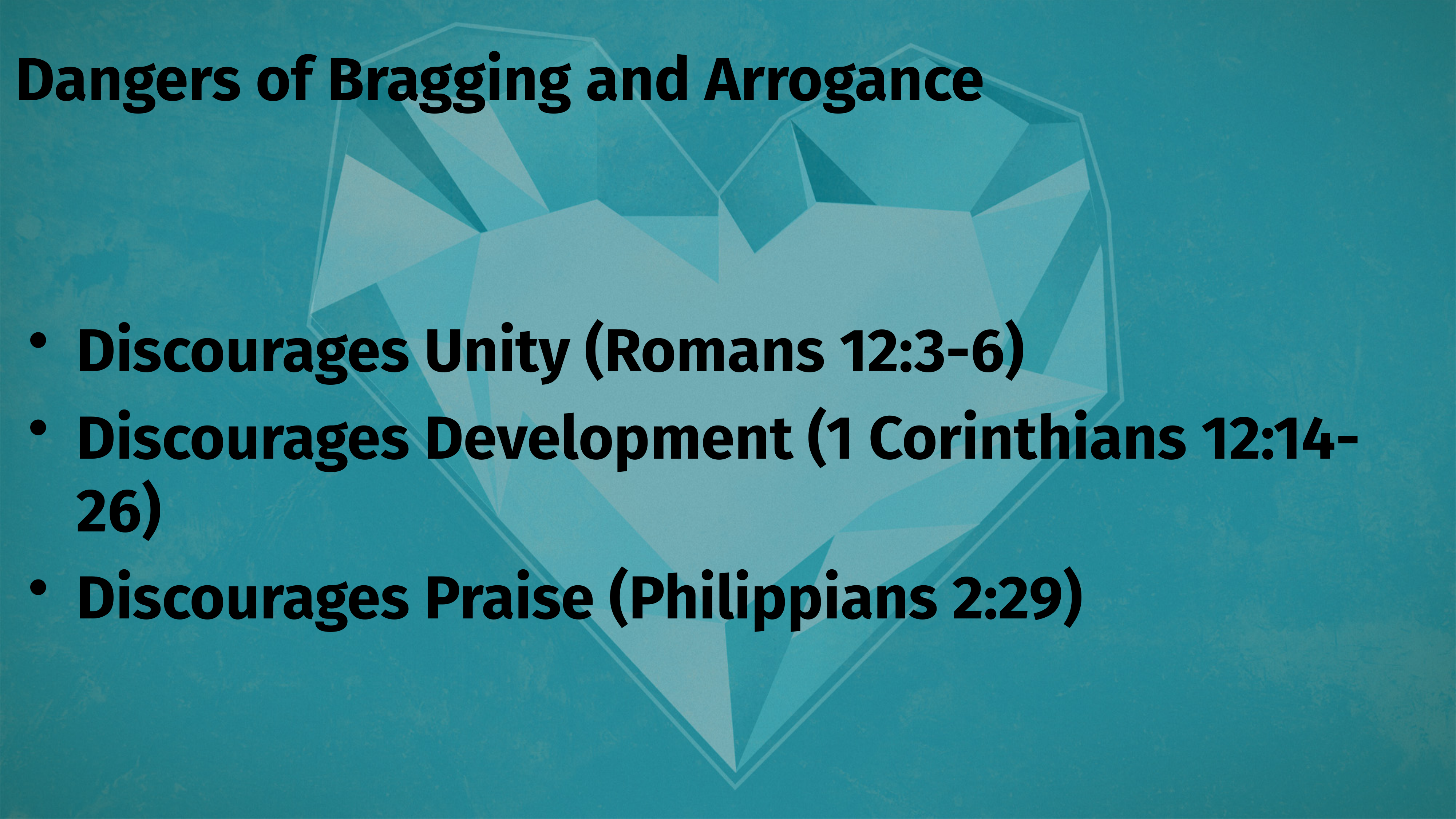

Dangers of Bragging and Arrogance
Discourages Unity (Romans 12:3-6)
Discourages Development (1 Corinthians 12:14-26)
Discourages Praise (Philippians 2:29)